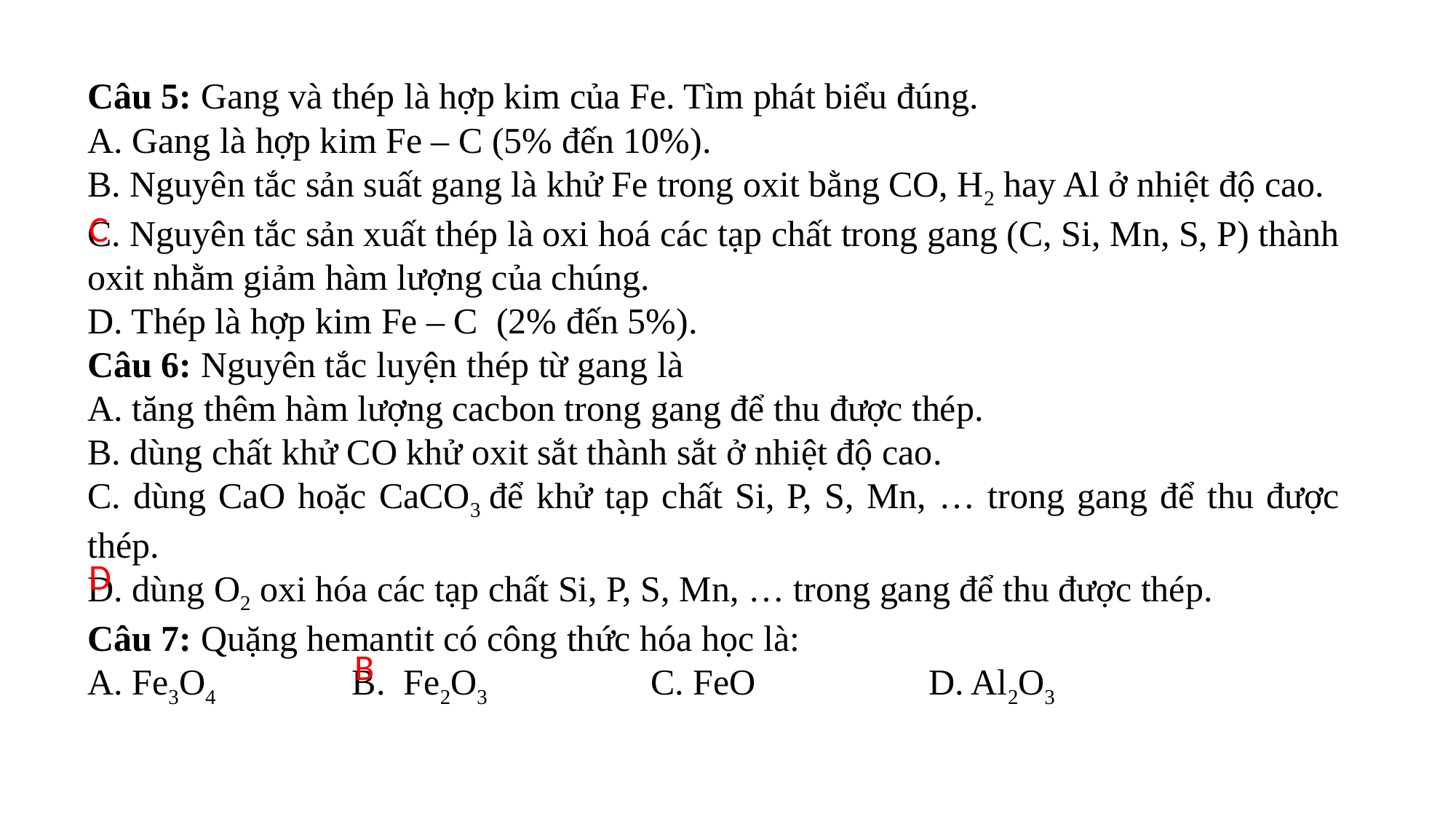

Câu 5: Gang và thép là hợp kim của Fe. Tìm phát biểu đúng.
A. Gang là hợp kim Fe – C (5% đến 10%).
B. Nguyên tắc sản suất gang là khử Fe trong oxit bằng CO, H2 hay Al ở nhiệt độ cao.
C. Nguyên tắc sản xuất thép là oxi hoá các tạp chất trong gang (C, Si, Mn, S, P) thành oxit nhằm giảm hàm lượng của chúng.
D. Thép là hợp kim Fe – C  (2% đến 5%).
Câu 6: Nguyên tắc luyện thép từ gang là
A. tăng thêm hàm lượng cacbon trong gang để thu được thép.
B. dùng chất khử CO khử oxit sắt thành sắt ở nhiệt độ cao.
C. dùng CaO hoặc CaCO3 để khử tạp chất Si, P, S, Mn, … trong gang để thu được thép.
D. dùng O2 oxi hóa các tạp chất Si, P, S, Mn, … trong gang để thu được thép.
Câu 7: Quặng hemantit có công thức hóa học là:
A. Fe3O4               B.  Fe2O3                  C. FeO                   D. Al2O3
C
D
B